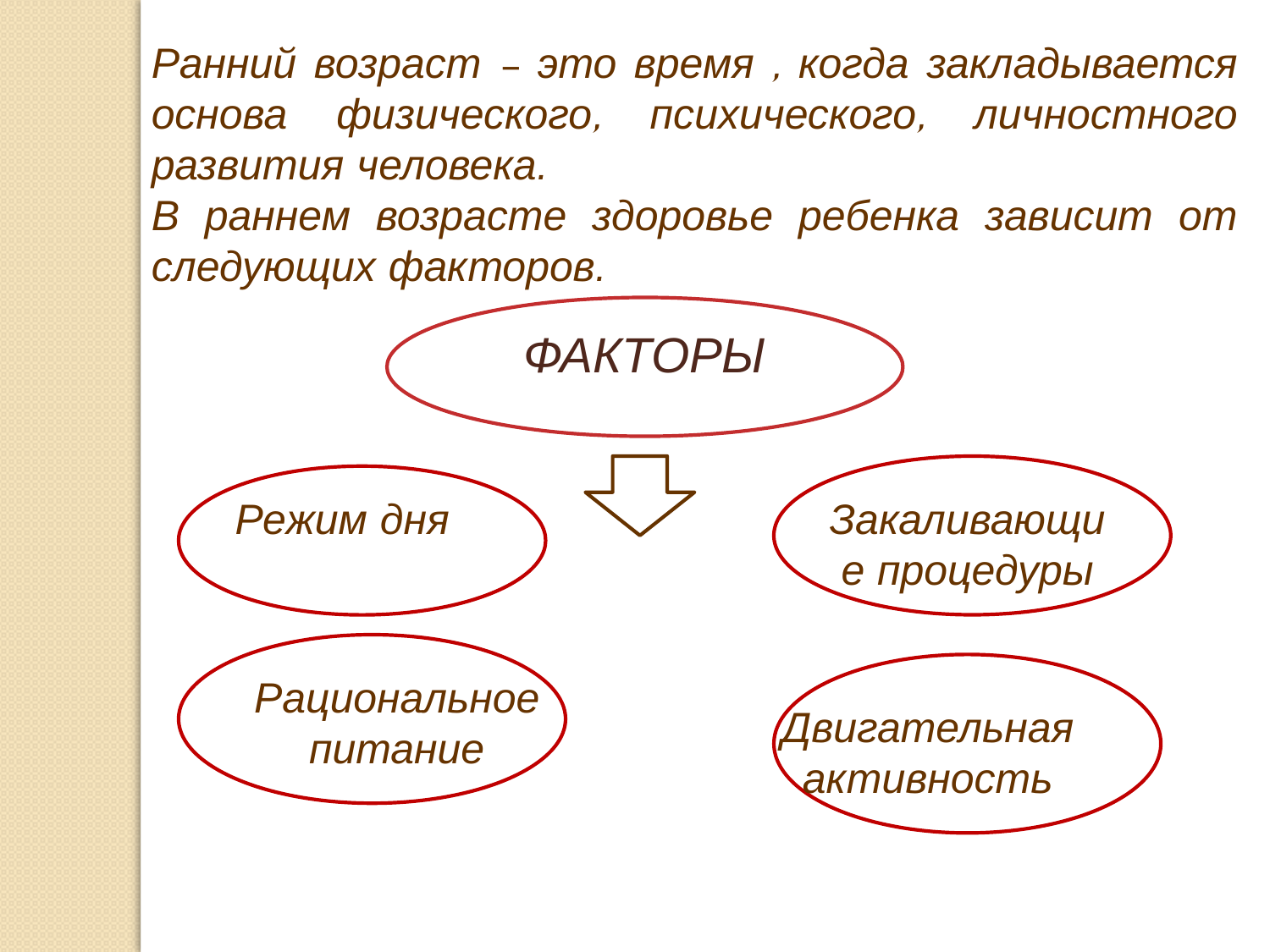

Ранний возраст – это время , когда закладывается основа физического, психического, личностного развития человека.
В раннем возрасте здоровье ребенка зависит от следующих факторов.

ФАКТОРЫ

Закаливающие процедуры
Режим дня

Рациональное питание
Двигательная активность